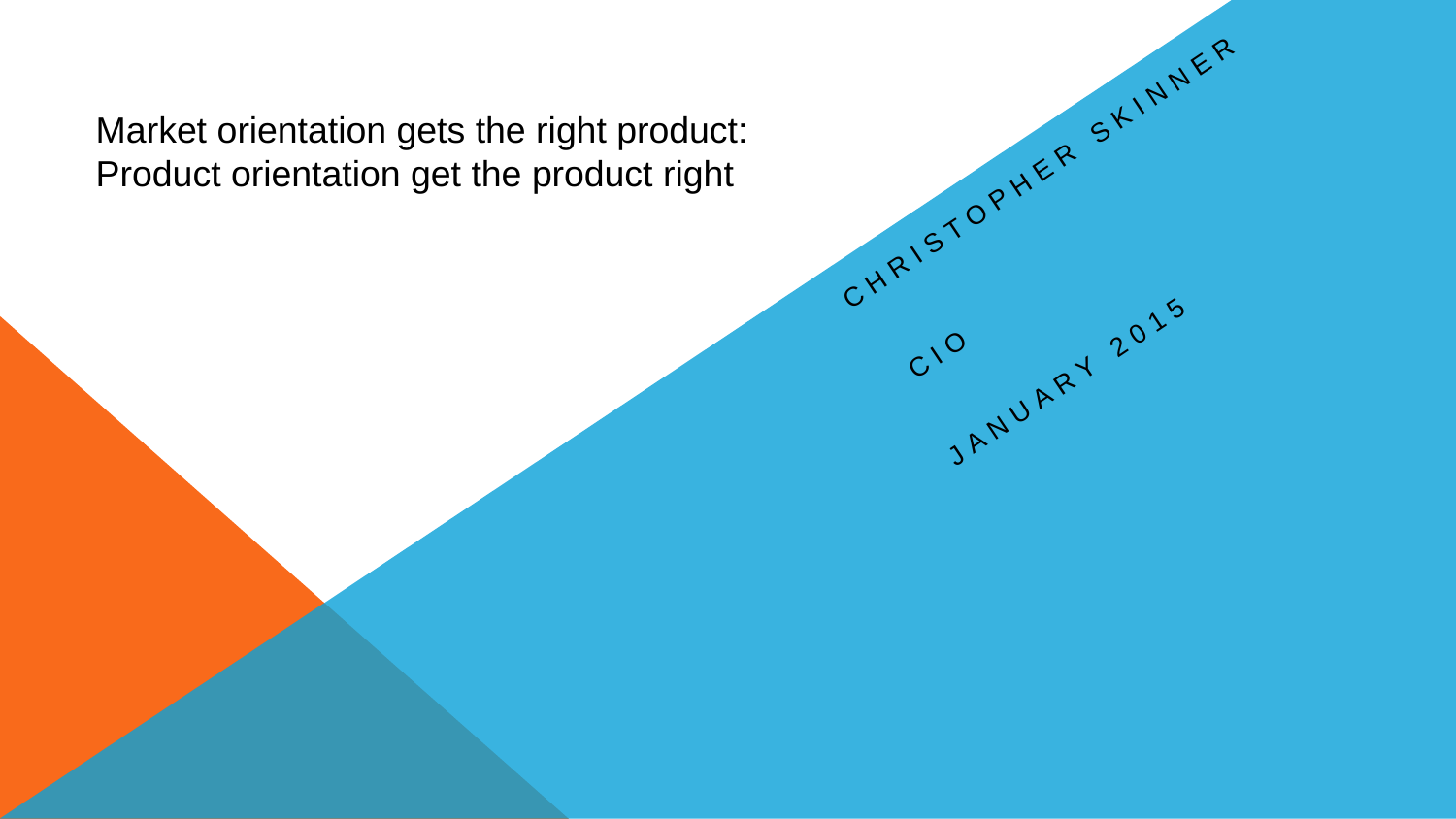

Market orientation gets the right product: Product orientation get the product right
Christopher skinner

 cio

January 2015